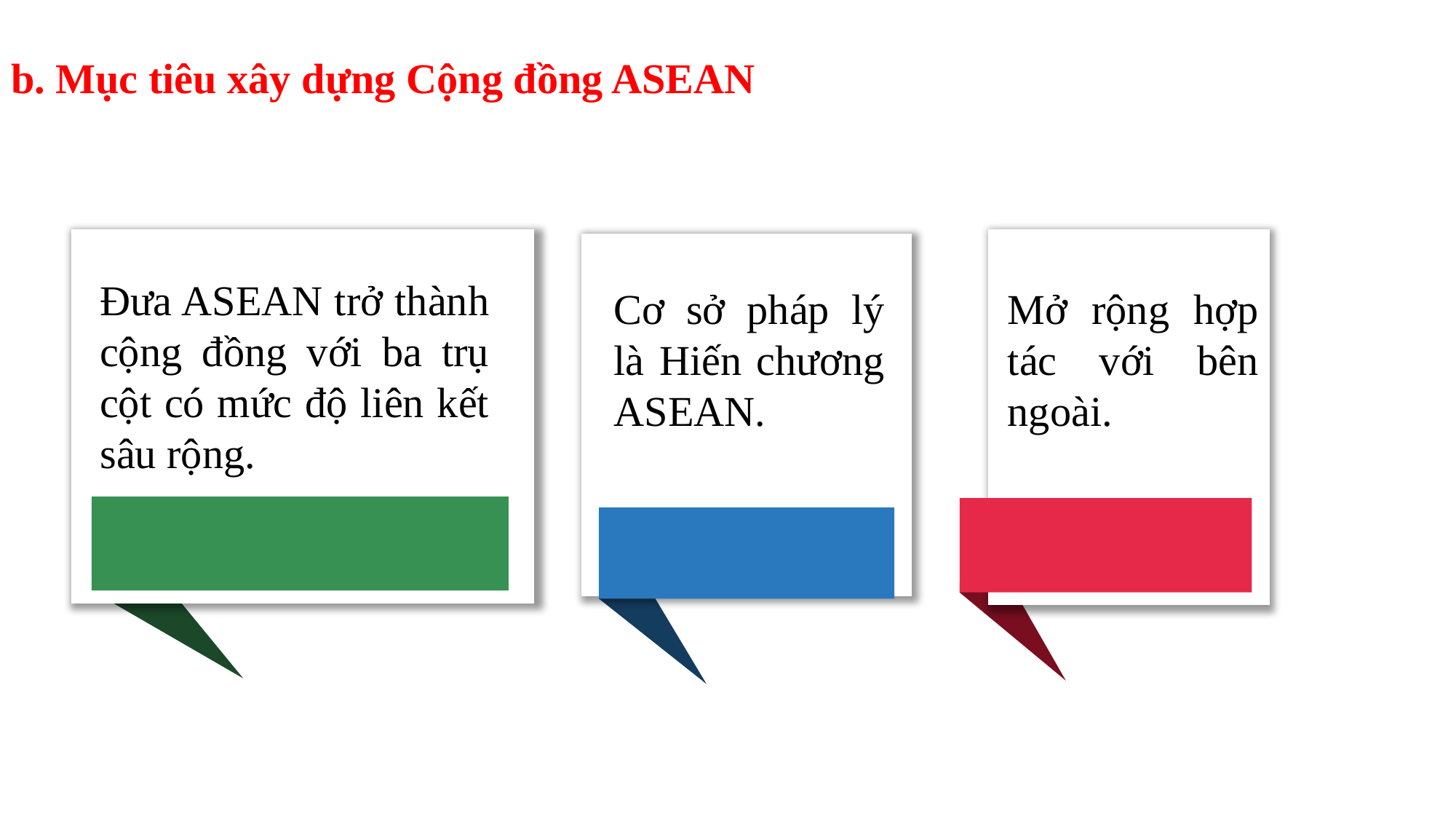

b. Mục tiêu xây dựng Cộng đồng ASEAN

Đưa ASEAN trở thành cộng đồng với ba trụ cột có mức độ liên kết sâu rộng.
Cơ sở pháp lý là Hiến chương ASEAN.

Mở rộng hợp tác với bên ngoài.